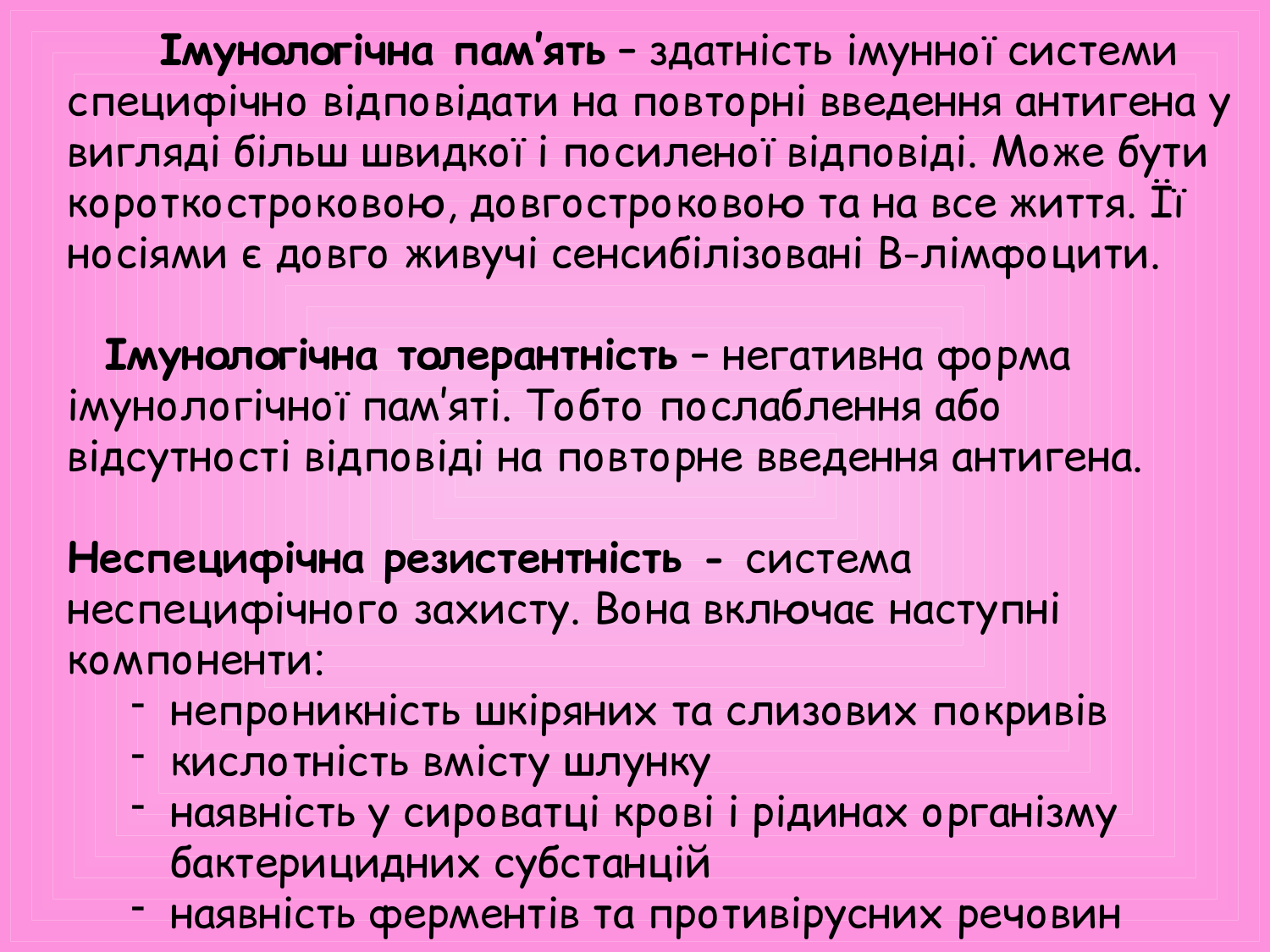

Імунологічна пам’ять – здатність імунної системи специфічно відповідати на повторні введення антигена у вигляді більш швидкої і посиленої відповіді. Може бути короткостроковою, довгостроковою та на все життя. Її носіями є довго живучі сенсибілізовані В-лімфоцити.

  Імунологічна толерантність – негативна форма імунологічної пам’яті. Тобто послаблення або відсутності відповіді на повторне введення антигена.

Неспецифічна резистентність - система неспецифічного захисту. Вона включає наступні компоненти:
непроникність шкіряних та слизових покривів
кислотність вмісту шлунку
наявність у сироватці крові і рідинах організму бактерицидних субстанцій
наявність ферментів та противірусних речовин